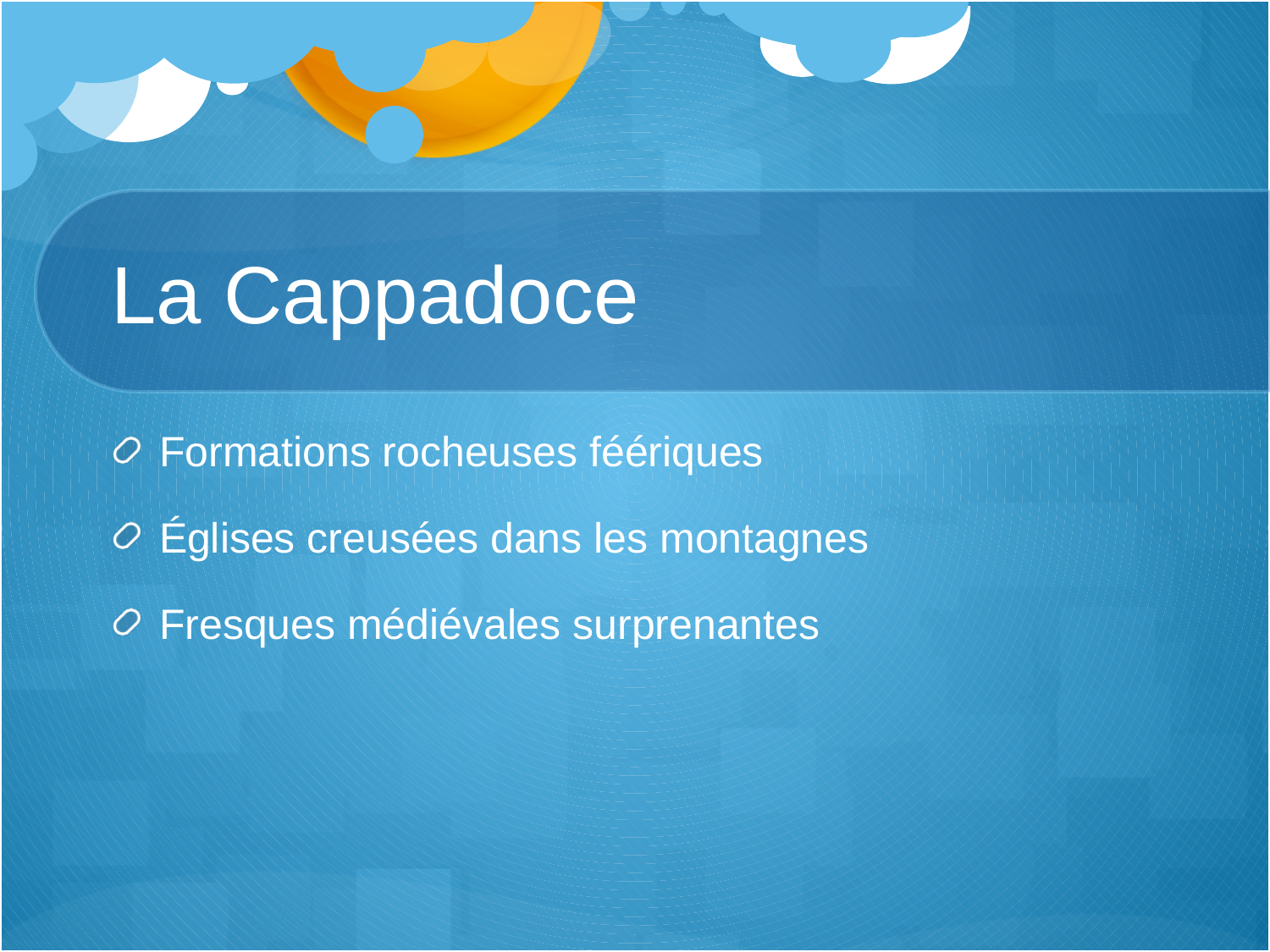

# La Cappadoce
Formations rocheuses féériques
Églises creusées dans les montagnes
Fresques médiévales surprenantes